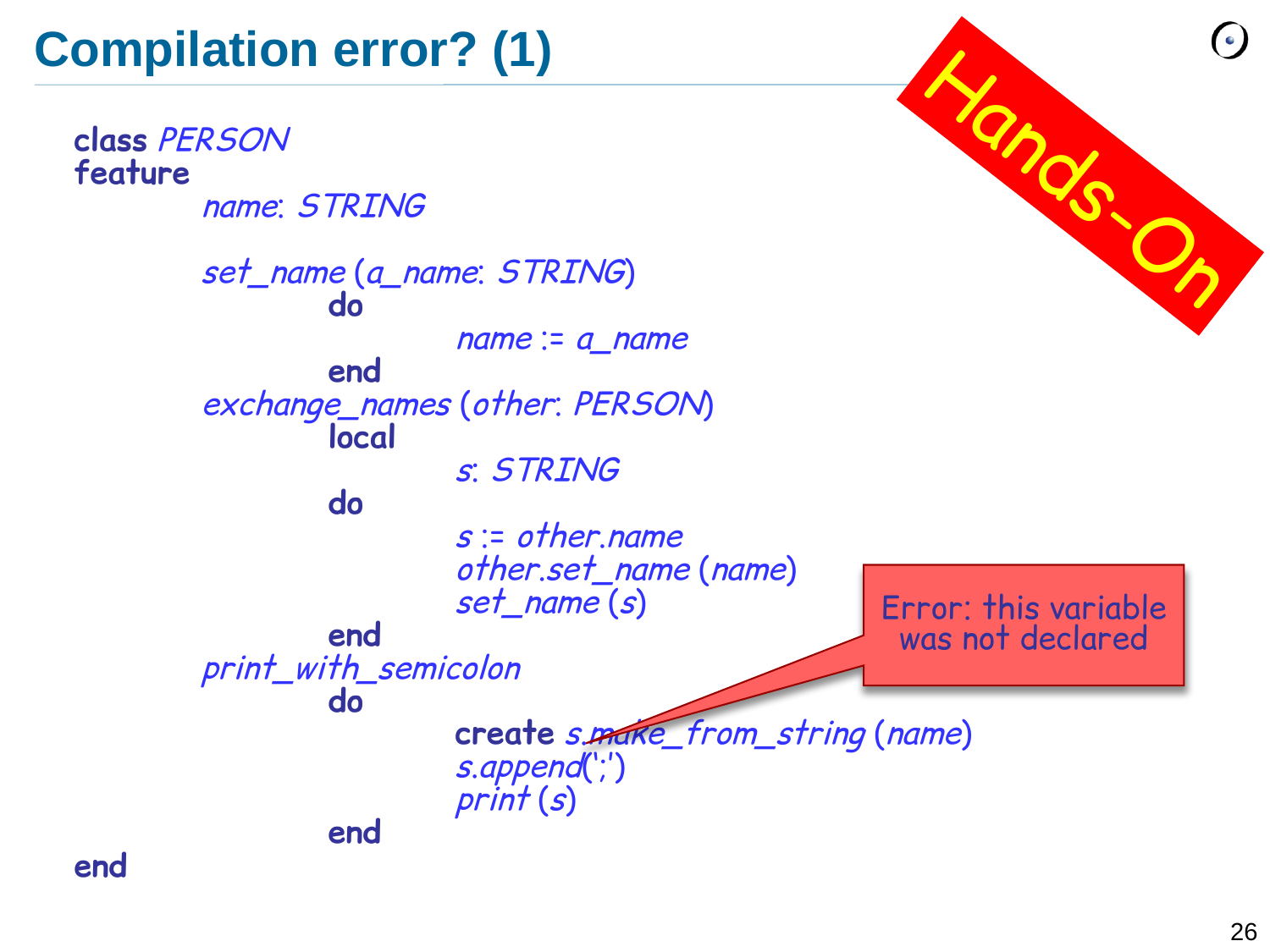

# Compilation error? (1)
Hands-On
class PERSON
feature
	name: STRING

	set_name (a_name: STRING)
		do
			name := a_name
		end
	exchange_names (other: PERSON)
		local
			s: STRING
		do
			s := other.name
			other.set_name (name)
			set_name (s)
		end
	print_with_semicolon
		do
			create s.make_from_string (name)
			s.append(‘;’)
			print (s)
		end
end
Error: this variable was not declared